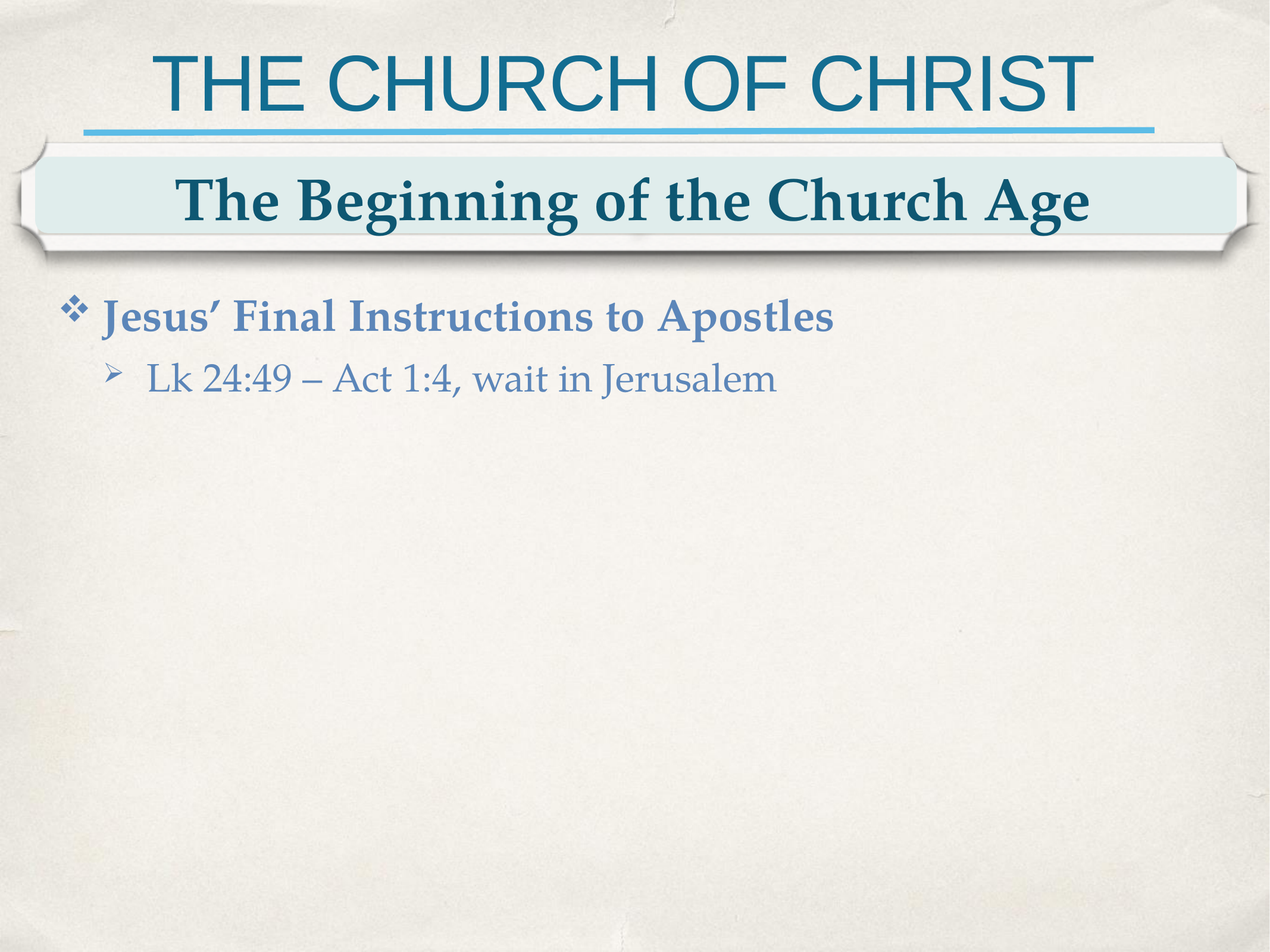

# THE CHURCH OF CHRIST
The Beginning of the Church Age
Jesus’ Final Instructions to Apostles
Lk 24:49 – Act 1:4, wait in Jerusalem